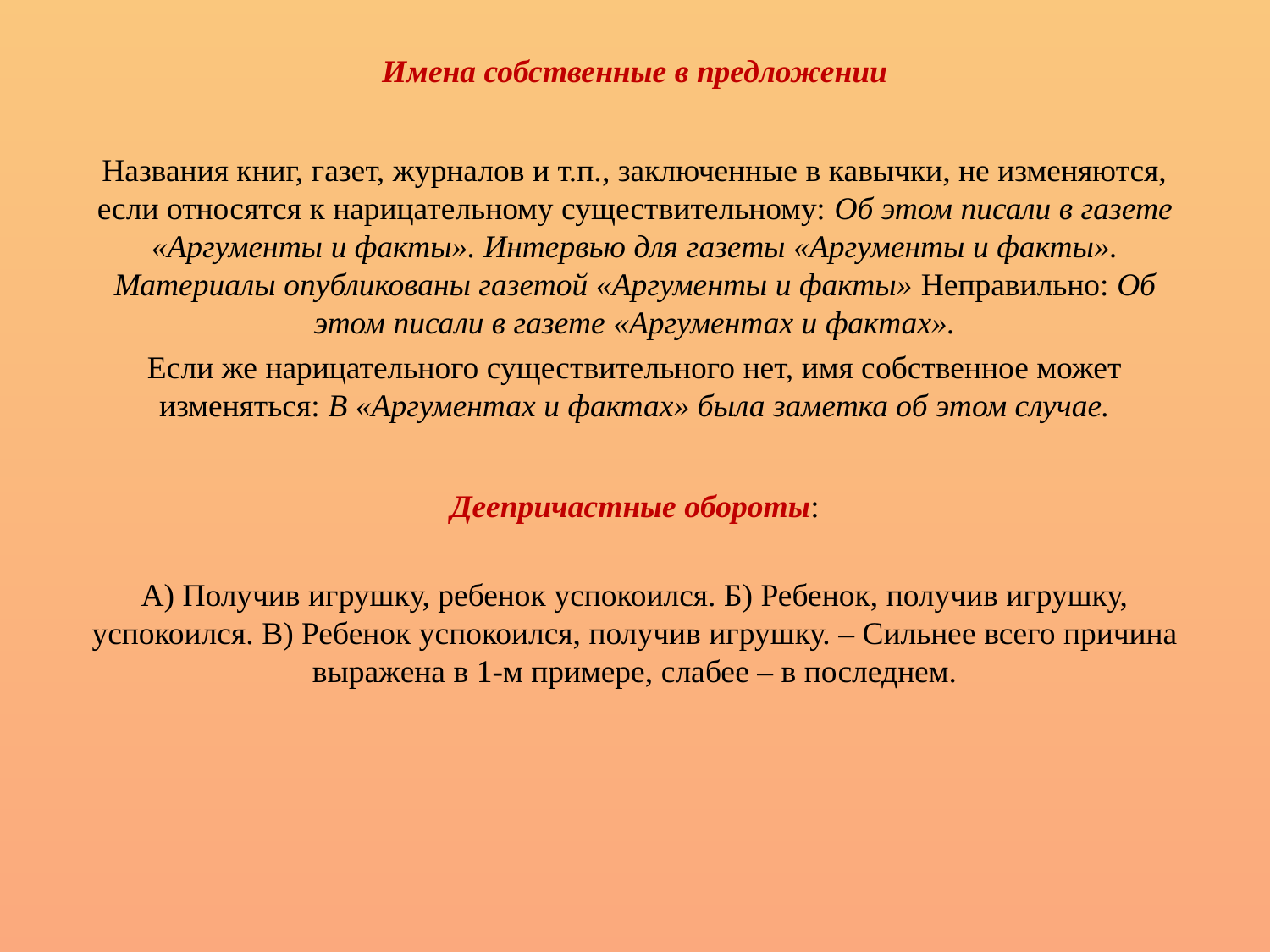

# Имена собственные в предложении

Названия книг, газет, журналов и т.п., заключенные в кавычки, не изменяются, если относятся к нарицательному существительному: Об этом писали в газете «Аргументы и факты». Интервью для газеты «Аргументы и факты». Материалы опубликованы газетой «Аргументы и факты» Неправильно: Об этом писали в газете «Аргументах и фактах».
Если же нарицательного существительного нет, имя собственное может изменяться: В «Аргументах и фактах» была заметка об этом случае.

 Деепричастные обороты:

А) Получив игрушку, ребенок успокоился. Б) Ребенок, получив игрушку, успокоился. В) Ребенок успокоился, получив игрушку. – Сильнее всего причина выражена в 1-м примере, слабее – в последнем.